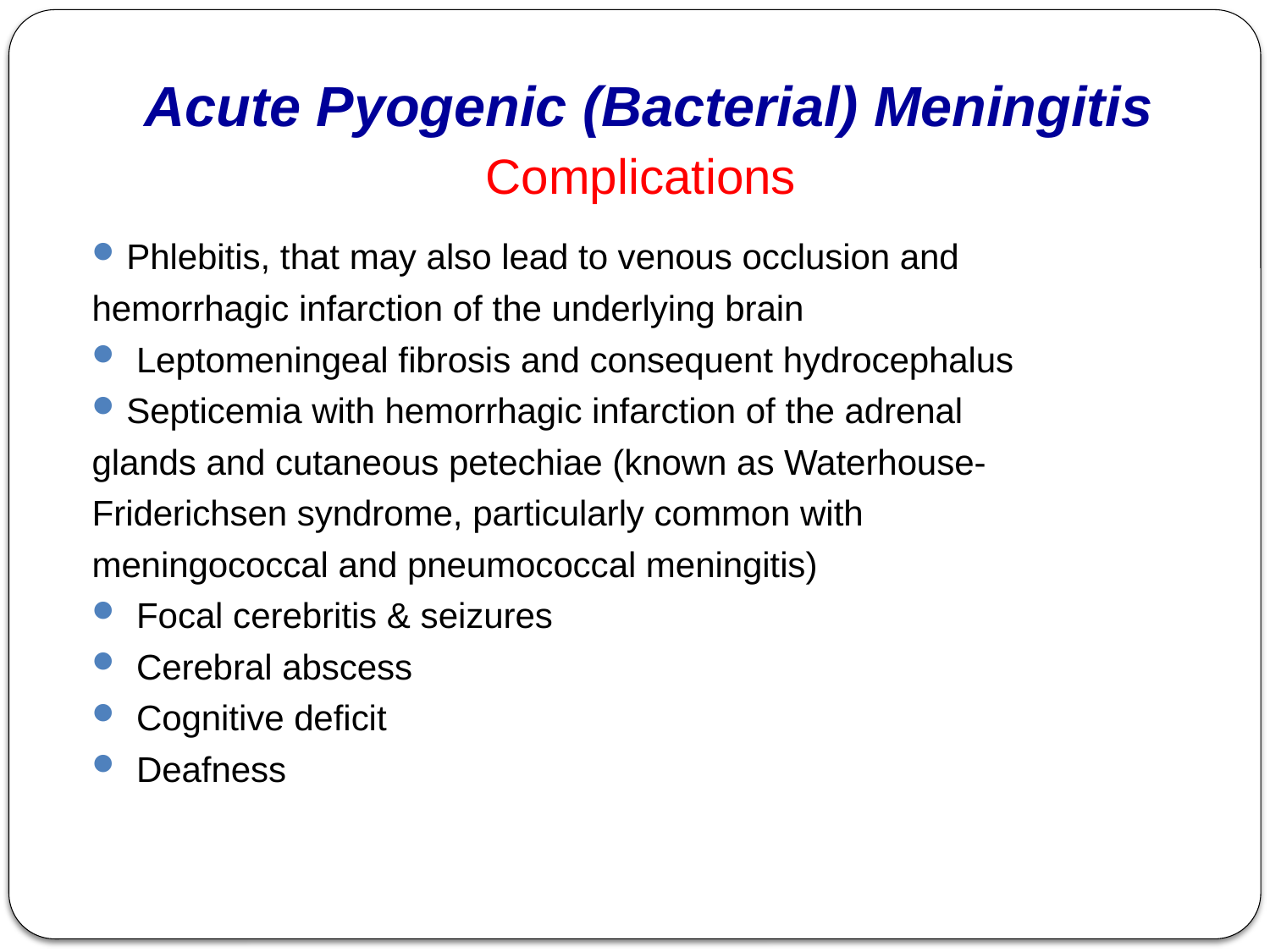

# Acute Pyogenic (Bacterial) Meningitis Complications
Phlebitis, that may also lead to venous occlusion and
hemorrhagic infarction of the underlying brain
 Leptomeningeal fibrosis and consequent hydrocephalus
Septicemia with hemorrhagic infarction of the adrenal
glands and cutaneous petechiae (known as Waterhouse-
Friderichsen syndrome, particularly common with
meningococcal and pneumococcal meningitis)
 Focal cerebritis & seizures
 Cerebral abscess
 Cognitive deficit
 Deafness